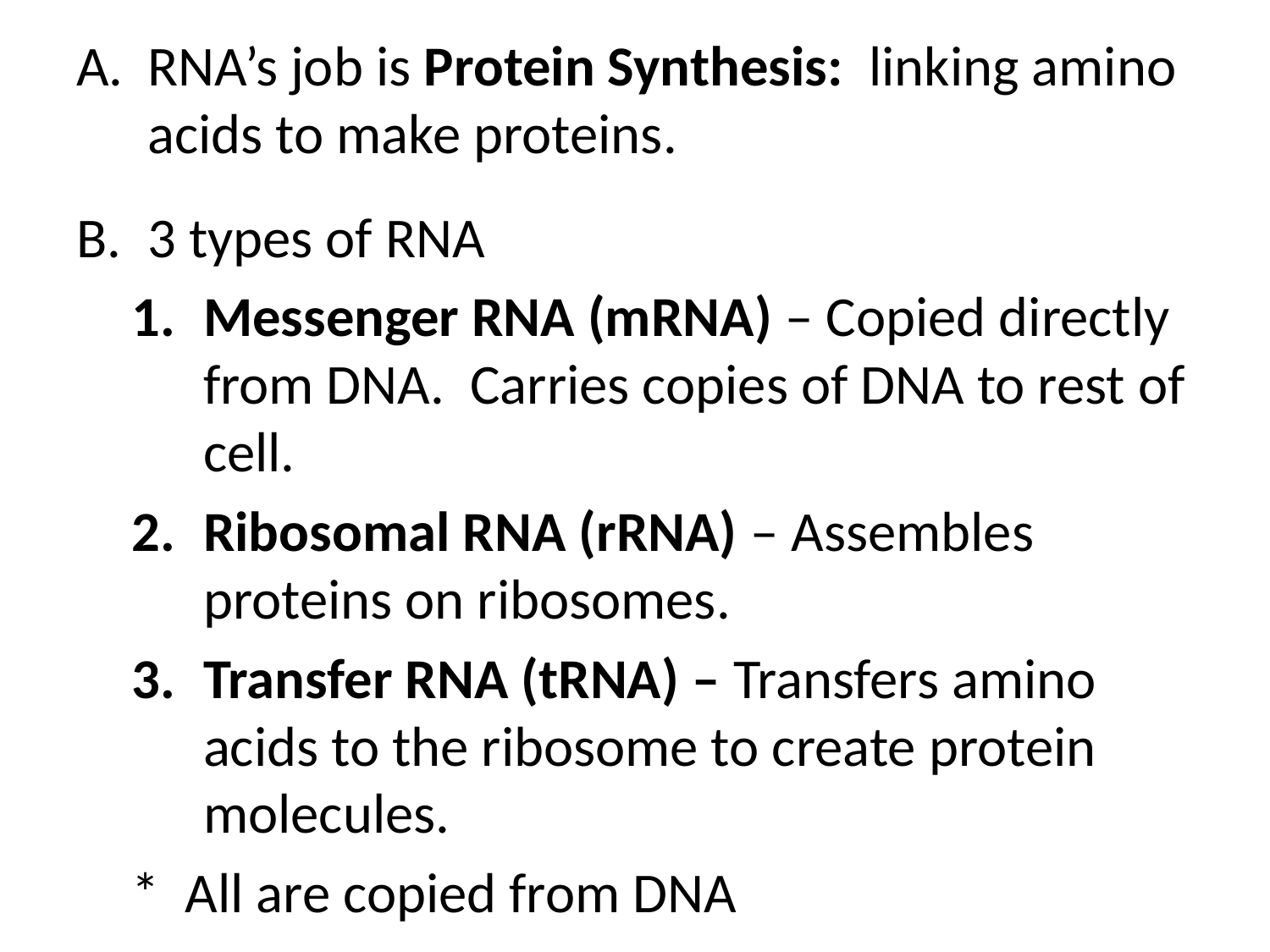

RNA’s job is Protein Synthesis:  linking amino acids to make proteins.

3 types of RNA
Messenger RNA (mRNA) – Copied directly from DNA.  Carries copies of DNA to rest of cell.
Ribosomal RNA (rRNA) – Assembles proteins on ribosomes.
Transfer RNA (tRNA) – Transfers amino acids to the ribosome to create protein molecules.
*  All are copied from DNA